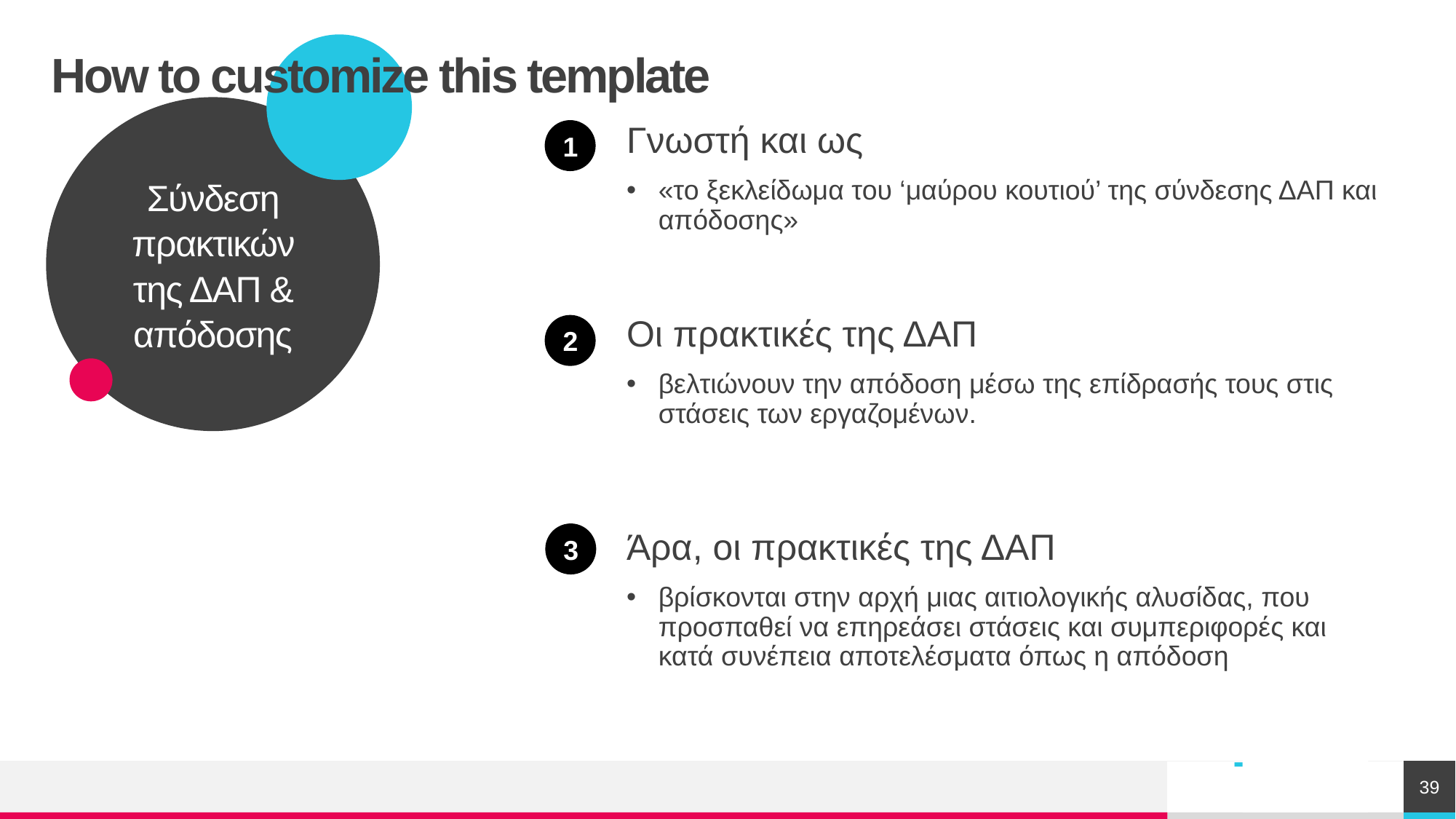

Σύνδεση πρακτικών της ΔΑΠ & απόδοσης

# How to customize this template
Γνωστή και ως
«το ξεκλείδωμα του ‘μαύρου κουτιού’ της σύνδεσης ΔΑΠ και απόδοσης»
1
Οι πρακτικές της ΔΑΠ
βελτιώνουν την απόδοση μέσω της επίδρασής τους στις στάσεις των εργαζομένων.
2
3
Άρα, οι πρακτικές της ΔΑΠ
βρίσκονται στην αρχή μιας αιτιολογικής αλυσίδας, που προσπαθεί να επηρεάσει στάσεις και συμπεριφορές και κατά συνέπεια αποτελέσματα όπως η απόδοση

39